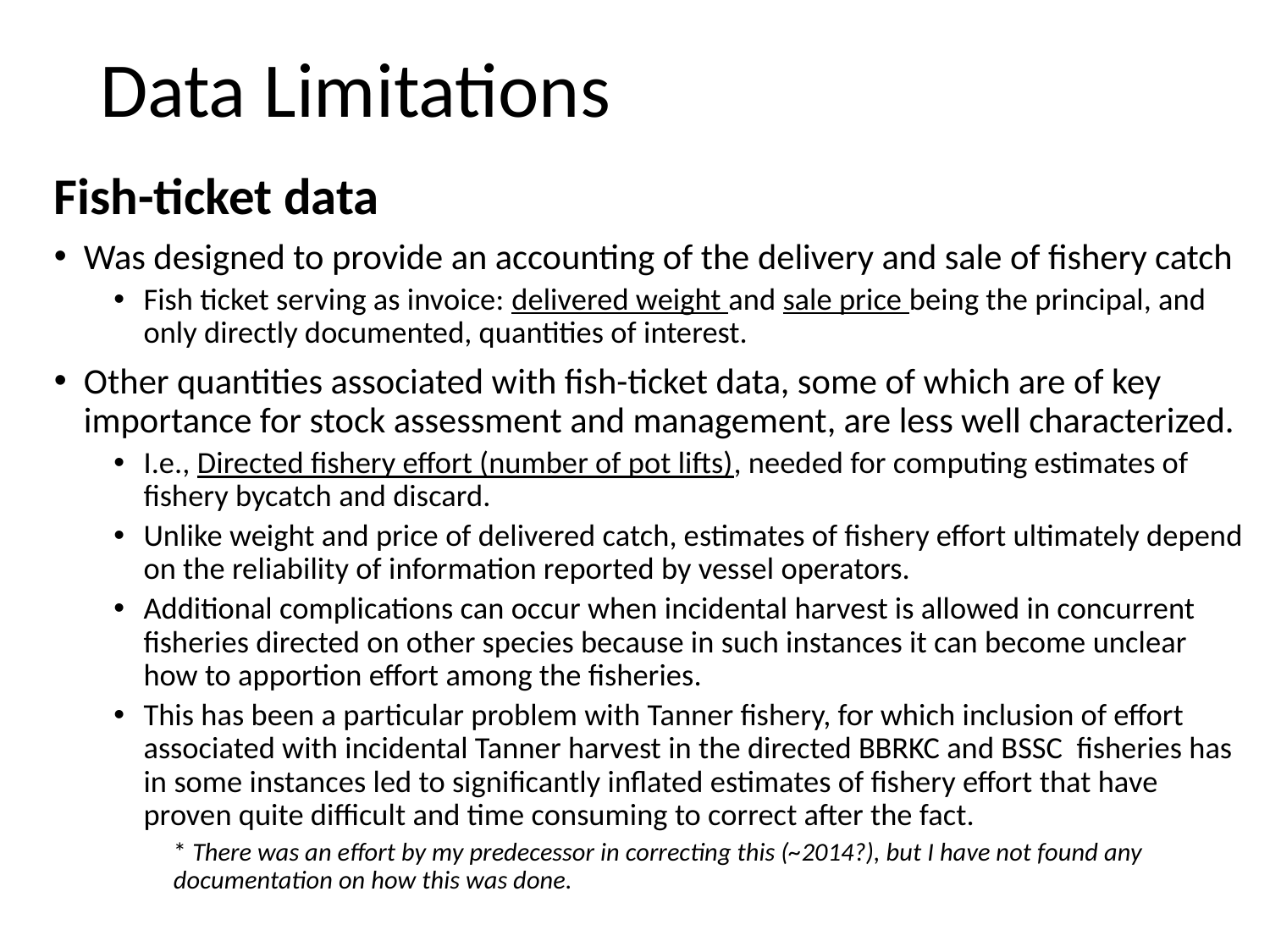

# Data Limitations
Fish-ticket data
Was designed to provide an accounting of the delivery and sale of fishery catch
Fish ticket serving as invoice: delivered weight and sale price being the principal, and only directly documented, quantities of interest.
Other quantities associated with fish-ticket data, some of which are of key importance for stock assessment and management, are less well characterized.
I.e., Directed fishery effort (number of pot lifts), needed for computing estimates of fishery bycatch and discard.
Unlike weight and price of delivered catch, estimates of fishery effort ultimately depend on the reliability of information reported by vessel operators.
Additional complications can occur when incidental harvest is allowed in concurrent fisheries directed on other species because in such instances it can become unclear how to apportion effort among the fisheries.
This has been a particular problem with Tanner fishery, for which inclusion of effort associated with incidental Tanner harvest in the directed BBRKC and BSSC  fisheries has in some instances led to significantly inflated estimates of fishery effort that have proven quite difficult and time consuming to correct after the fact.
* There was an effort by my predecessor in correcting this (~2014?), but I have not found any documentation on how this was done.